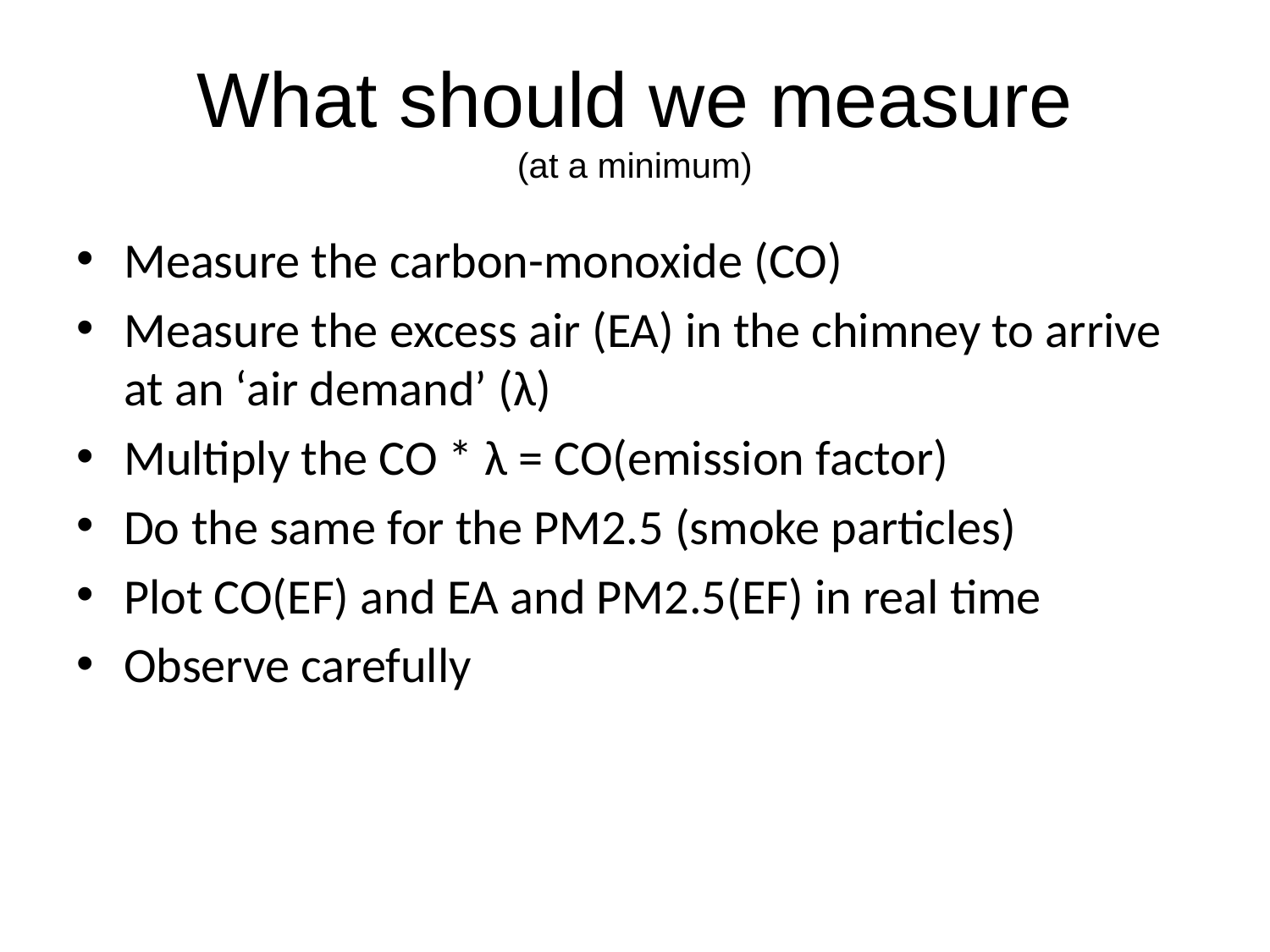

# What should we measure (at a minimum)
Measure the carbon-monoxide (CO)
Measure the excess air (EA) in the chimney to arrive at an ‘air demand’ (λ)
Multiply the CO * λ = CO(emission factor)
Do the same for the PM2.5 (smoke particles)
Plot CO(EF) and EA and PM2.5(EF) in real time
Observe carefully